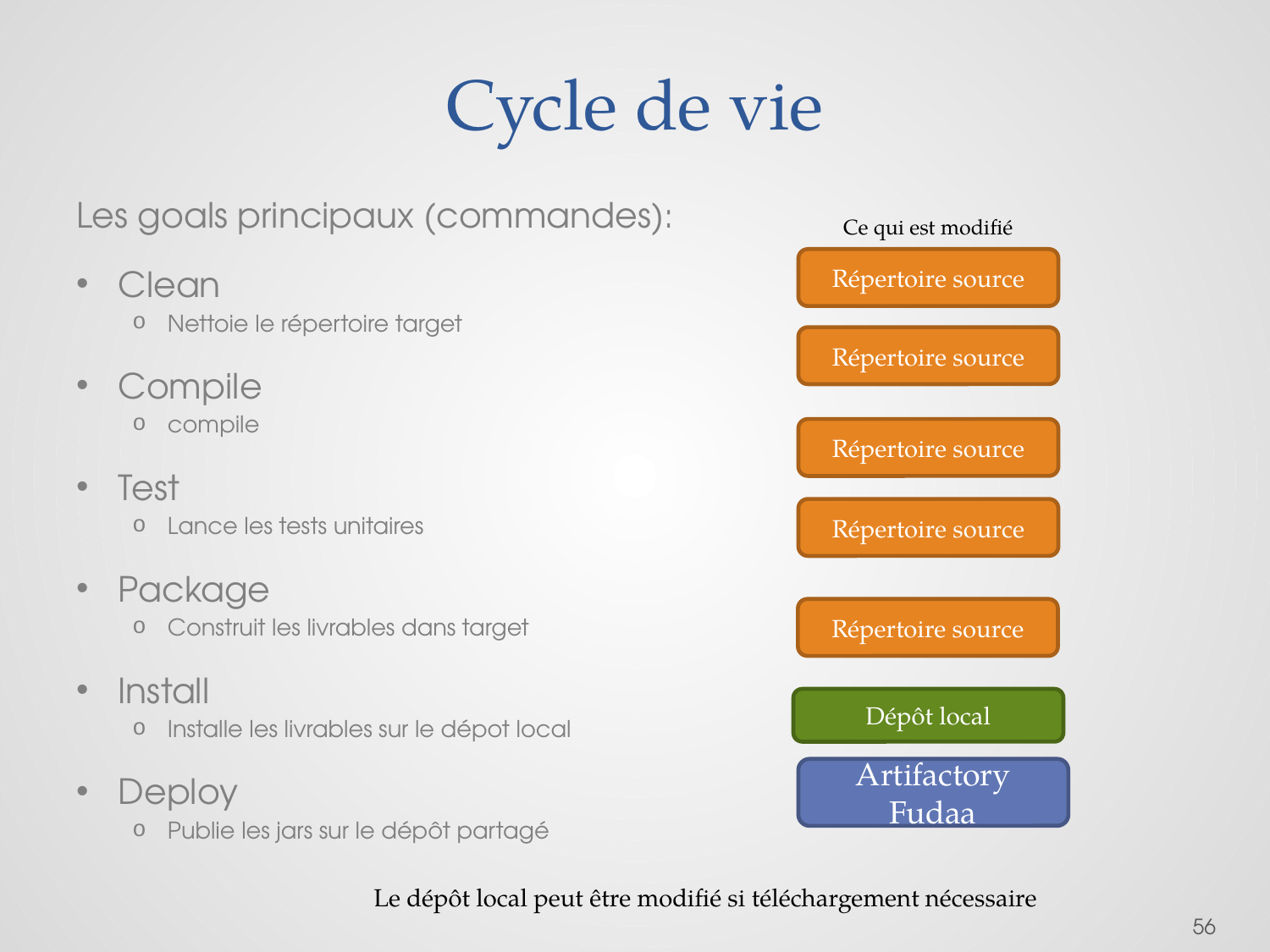

# Cycle de vie
Les goals principaux (commandes):
Clean
Nettoie le répertoire target
Compile
compile
Test
Lance les tests unitaires
Package
Construit les livrables dans target
Install
Installe les livrables sur le dépot local
Deploy
Publie les jars sur le dépôt partagé

Ce qui est modifié
Répertoire source
Répertoire source
Répertoire source
Répertoire source
Répertoire source
Dépôt local
Artifactory Fudaa
Le dépôt local peut être modifié si téléchargement nécessaire
56